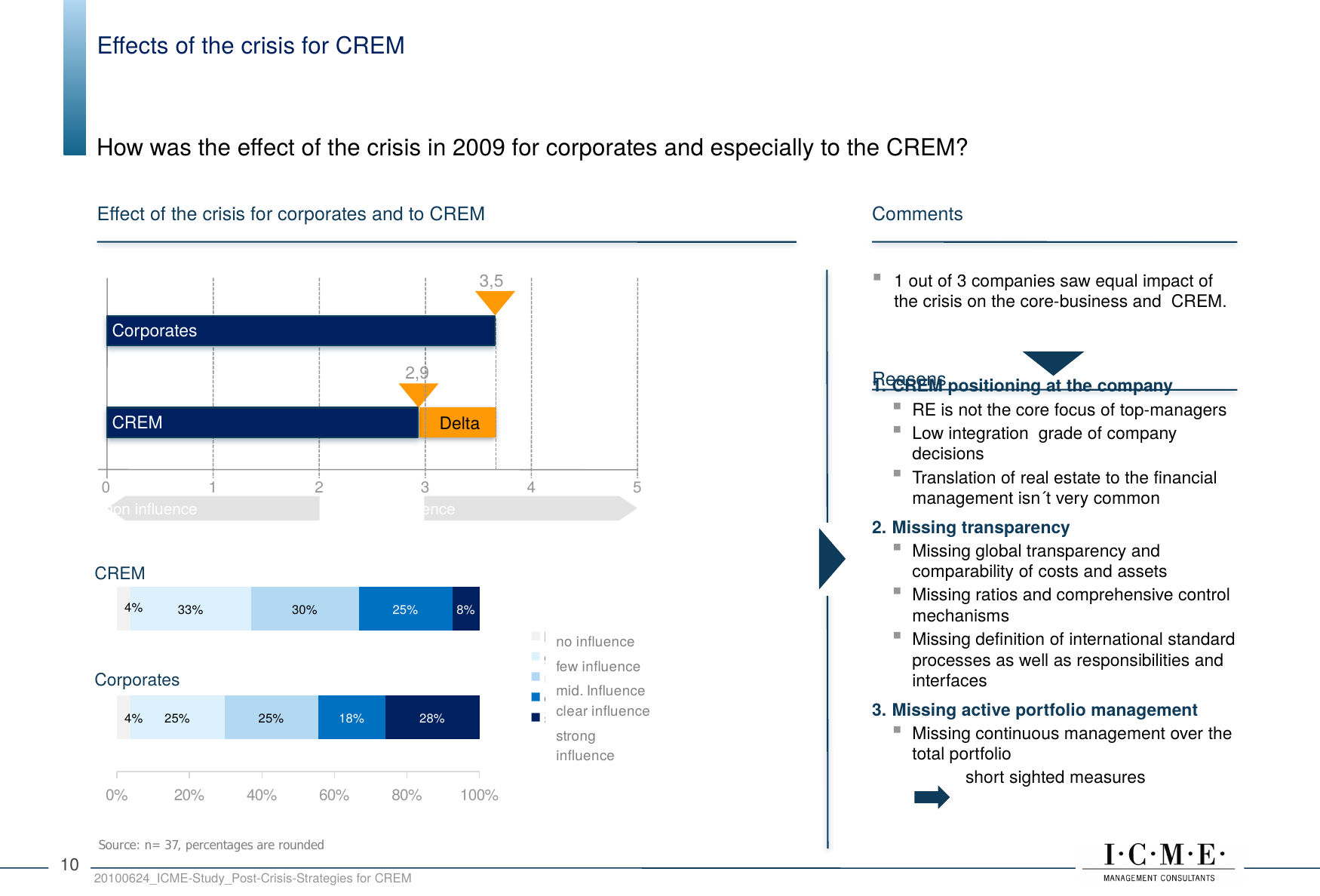

# Effects of the crisis for CREM
How was the effect of the crisis in 2009 for corporates and especially to the CREM?
Effect of the crisis for corporates and to CREM
Comments

1 out of 3 companies saw equal impact of the crisis on the core-business and  CREM.

1.	CREM positioning at the company
RE is not the core focus of top-managers
Low integration  grade of company decisions
Translation of real estate to the financial management isn´t very common
2. 	Missing transparency
Missing global transparency and comparability of costs and assets
Missing ratios and comprehensive control mechanisms
Missing definition of international standard processes as well as responsibilities and interfaces
3.	Missing active portfolio management
Missing continuous management over the total portfolio
     short sighted measures

3,5

Corporates
2,9

CREM
Delta
0
1
2
3
4
5
             non influence
                                        strong influence		             strong influence

Reasons

### Chart

| Category |  |  |  |  |  |
|---|---|---|---|---|---|
CREM
Corporates

Source: n= 37, percentages are rounded
10
20100624_ICME-Study_Post-Crisis-Strategies for CREM